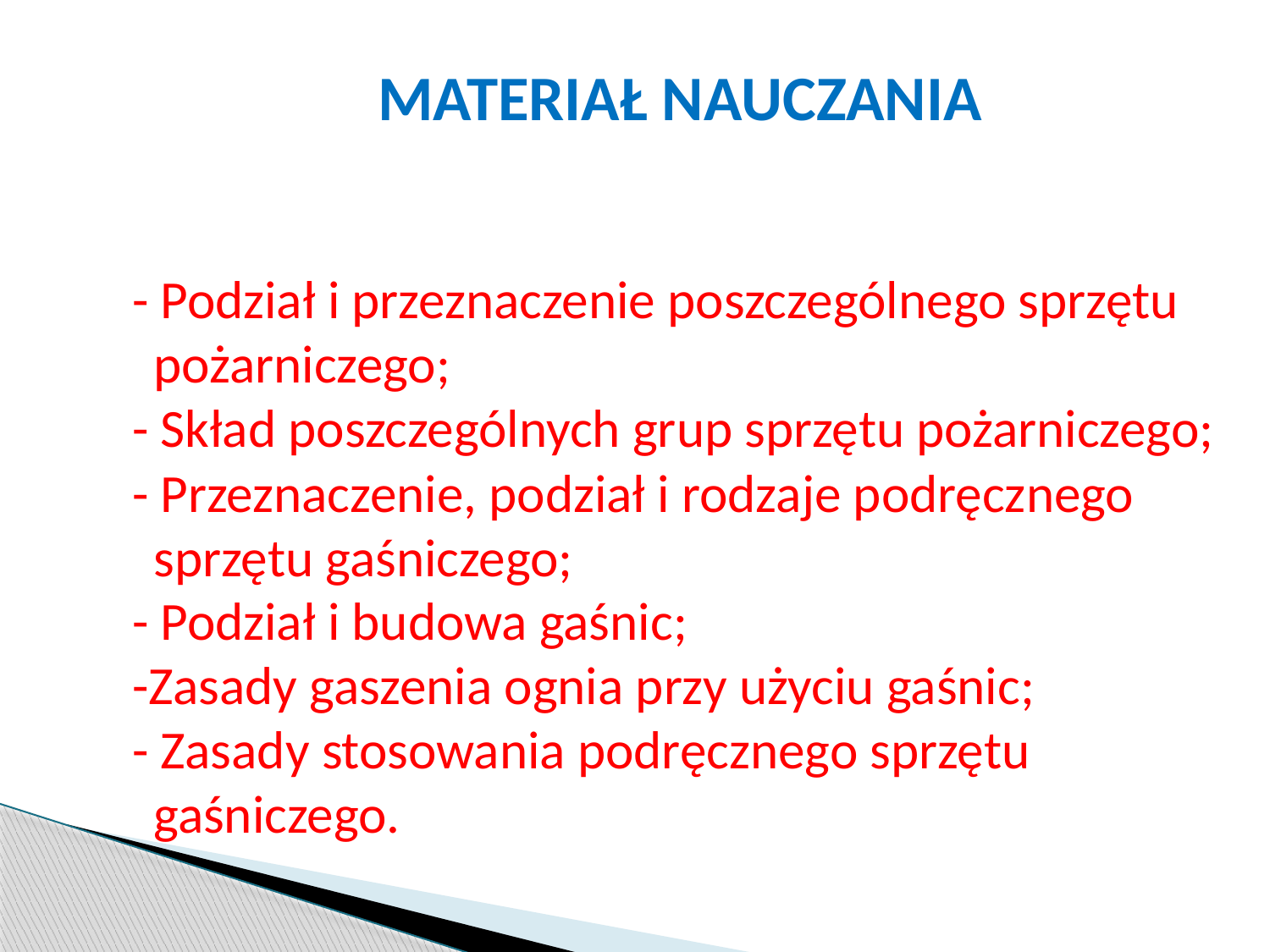

str. 2
# MATERIAŁ NAUCZANIA

- Podział i przeznaczenie poszczególnego sprzętu pożarniczego;
- Skład poszczególnych grup sprzętu pożarniczego;
- Przeznaczenie, podział i rodzaje podręcznego sprzętu gaśniczego;
- Podział i budowa gaśnic;
-Zasady gaszenia ognia przy użyciu gaśnic;
- Zasady stosowania podręcznego sprzętu gaśniczego.